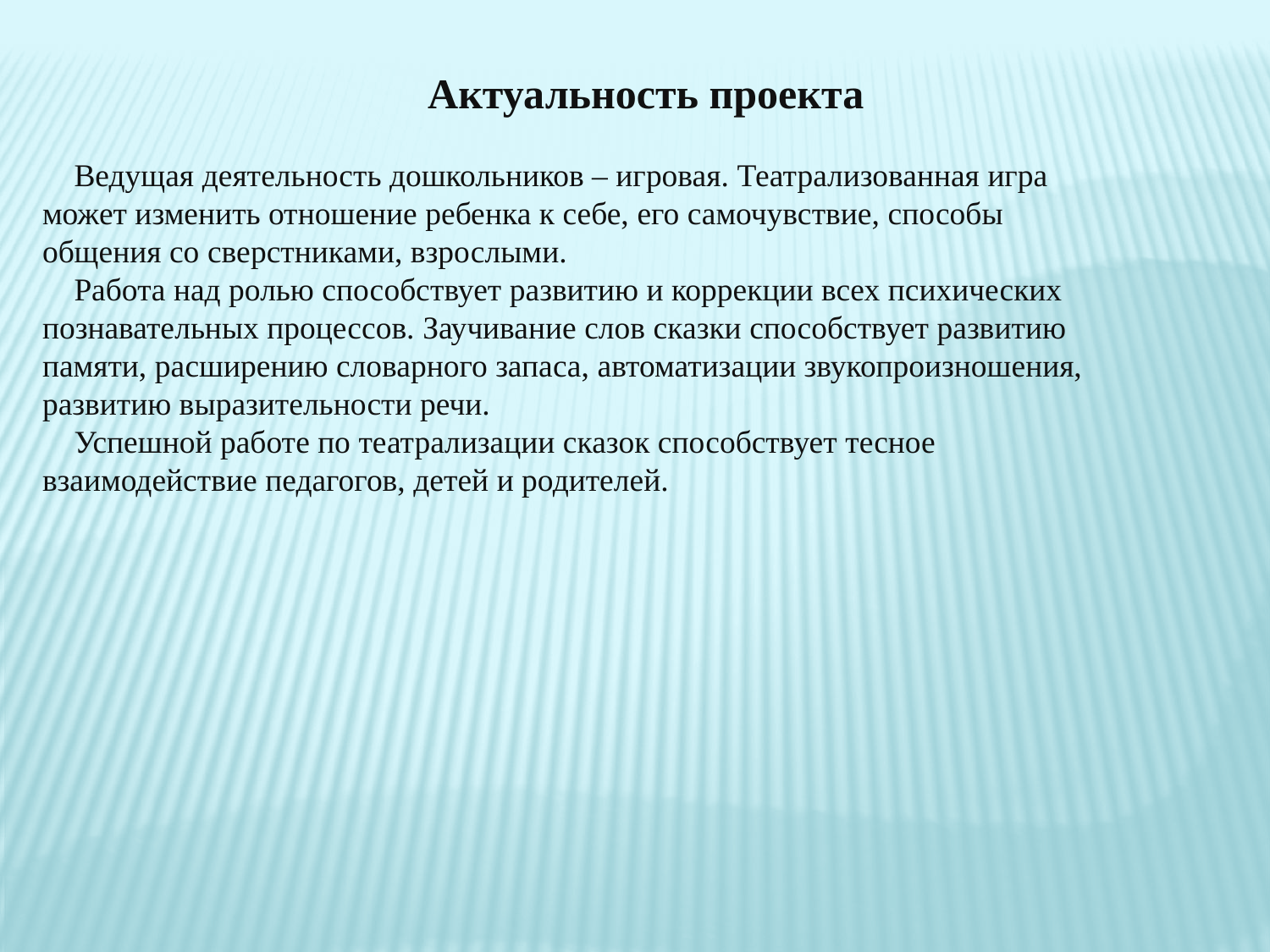

Актуальность проекта
Ведущая деятельность дошкольников – игровая. Театрализованная игра может изменить отношение ребенка к себе, его самочувствие, способы общения со сверстниками, взрослыми.
Работа над ролью способствует развитию и коррекции всех психических познавательных процессов. Заучивание слов сказки способствует развитию памяти, расширению словарного запаса, автоматизации звукопроизношения, развитию выразительности речи.
Успешной работе по театрализации сказок способствует тесное взаимодействие педагогов, детей и родителей.